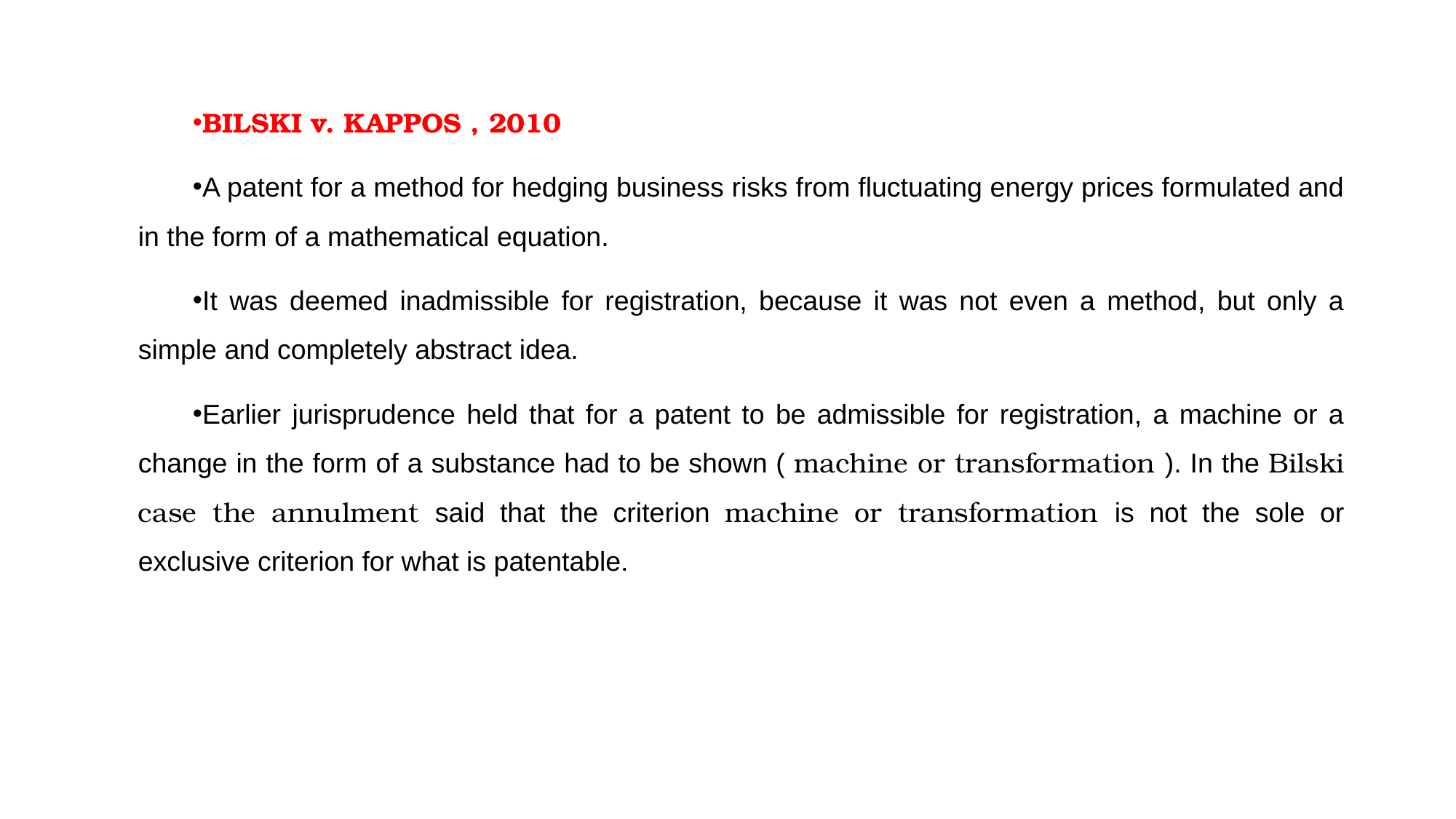

BILSKI v. KAPPOS , 2010
A patent for a method for hedging business risks from fluctuating energy prices formulated and in the form of a mathematical equation.
It was deemed inadmissible for registration, because it was not even a method, but only a simple and completely abstract idea.
Earlier jurisprudence held that for a patent to be admissible for registration, a machine or a change in the form of a substance had to be shown ( machine or transformation ). In the Bilski case the annulment said that the criterion machine or transformation is not the sole or exclusive criterion for what is patentable.